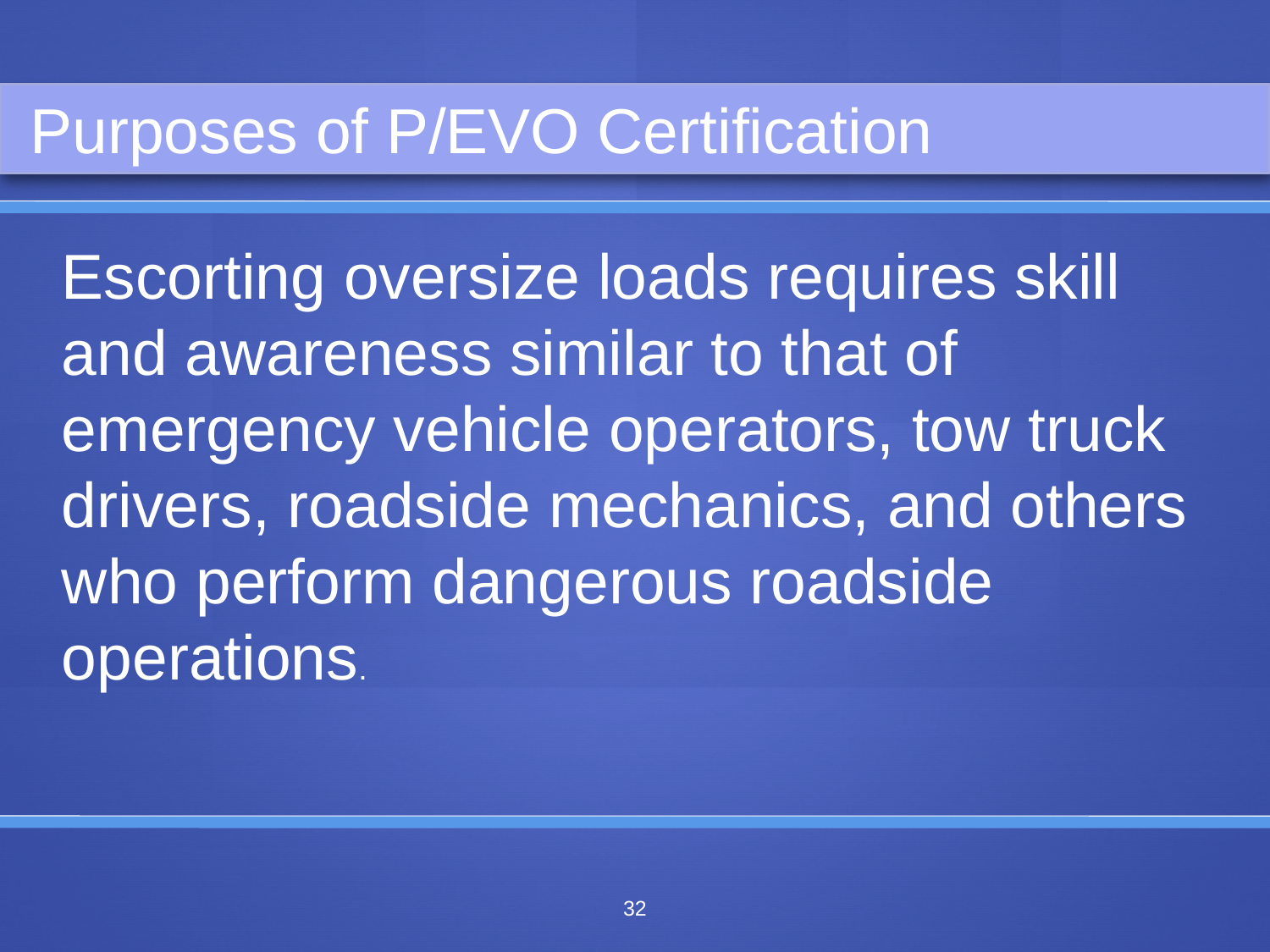

Purposes of P/EVO Certification

Escorting oversize loads requires skill and awareness similar to that of emergency vehicle operators, tow truck drivers, roadside mechanics, and others who perform dangerous roadside operations.
32